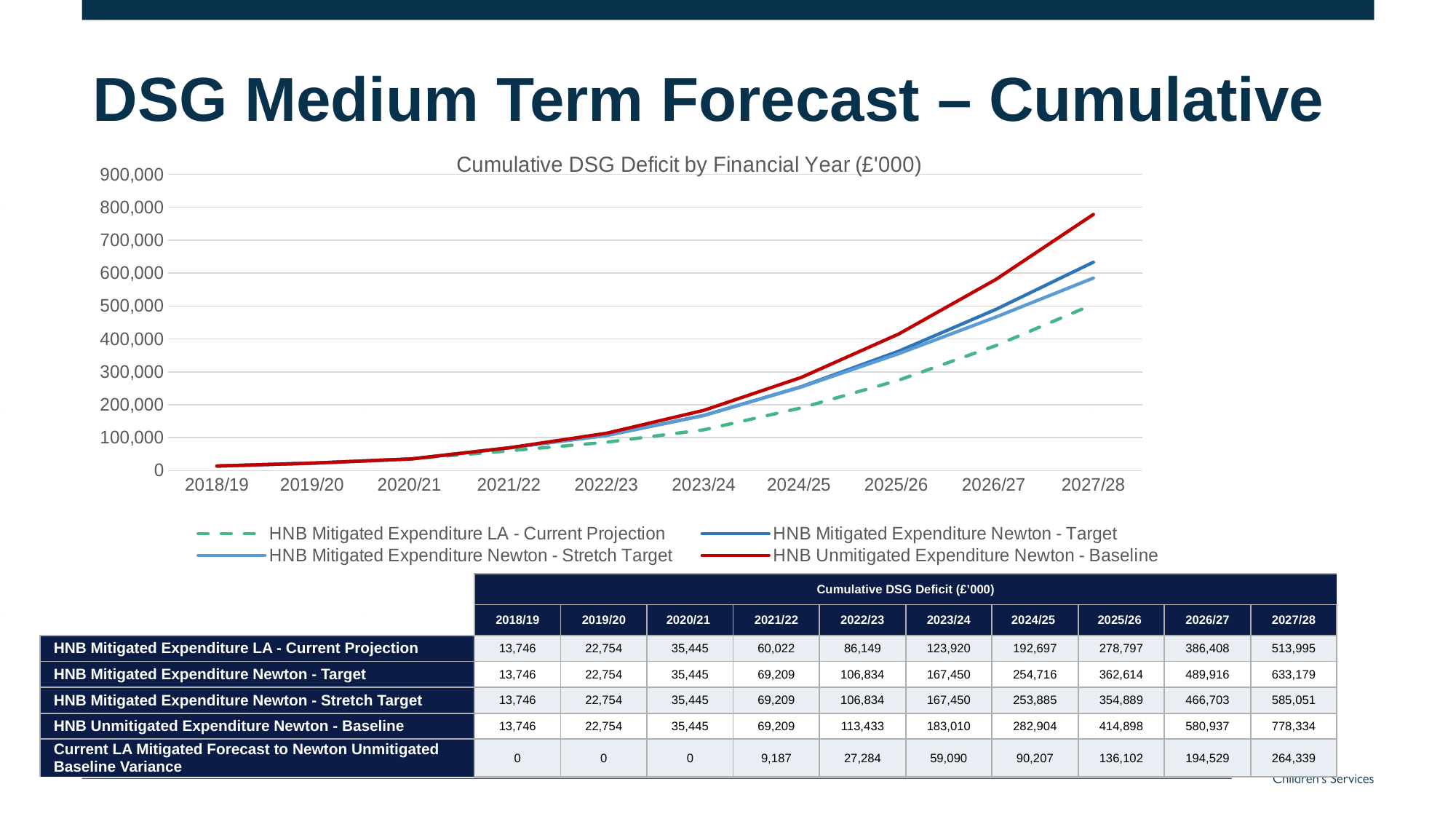

# DSG Medium Term Forecast – Cumulative

[unsupported chart]

|  | Cumulative DSG Deficit (£’000) |  |  |  |  |  |  |  |  |  |
| --- | --- | --- | --- | --- | --- | --- | --- | --- | --- | --- |
|  | 2018/19 | 2019/20 | 2020/21 | 2021/22 | 2022/23 | 2023/24 | 2024/25 | 2025/26 | 2026/27 | 2027/28 |
| HNB Mitigated Expenditure LA - Current Projection | 13,746 | 22,754 | 35,445 | 60,022 | 86,149 | 123,920 | 192,697 | 278,797 | 386,408 | 513,995 |
| HNB Mitigated Expenditure Newton - Target | 13,746 | 22,754 | 35,445 | 69,209 | 106,834 | 167,450 | 254,716 | 362,614 | 489,916 | 633,179 |
| HNB Mitigated Expenditure Newton - Stretch Target | 13,746 | 22,754 | 35,445 | 69,209 | 106,834 | 167,450 | 253,885 | 354,889 | 466,703 | 585,051 |
| HNB Unmitigated Expenditure Newton - Baseline | 13,746 | 22,754 | 35,445 | 69,209 | 113,433 | 183,010 | 282,904 | 414,898 | 580,937 | 778,334 |
| Current LA Mitigated Forecast to Newton Unmitigated Baseline Variance | 0 | 0 | 0 | 9,187 | 27,284 | 59,090 | 90,207 | 136,102 | 194,529 | 264,339 |